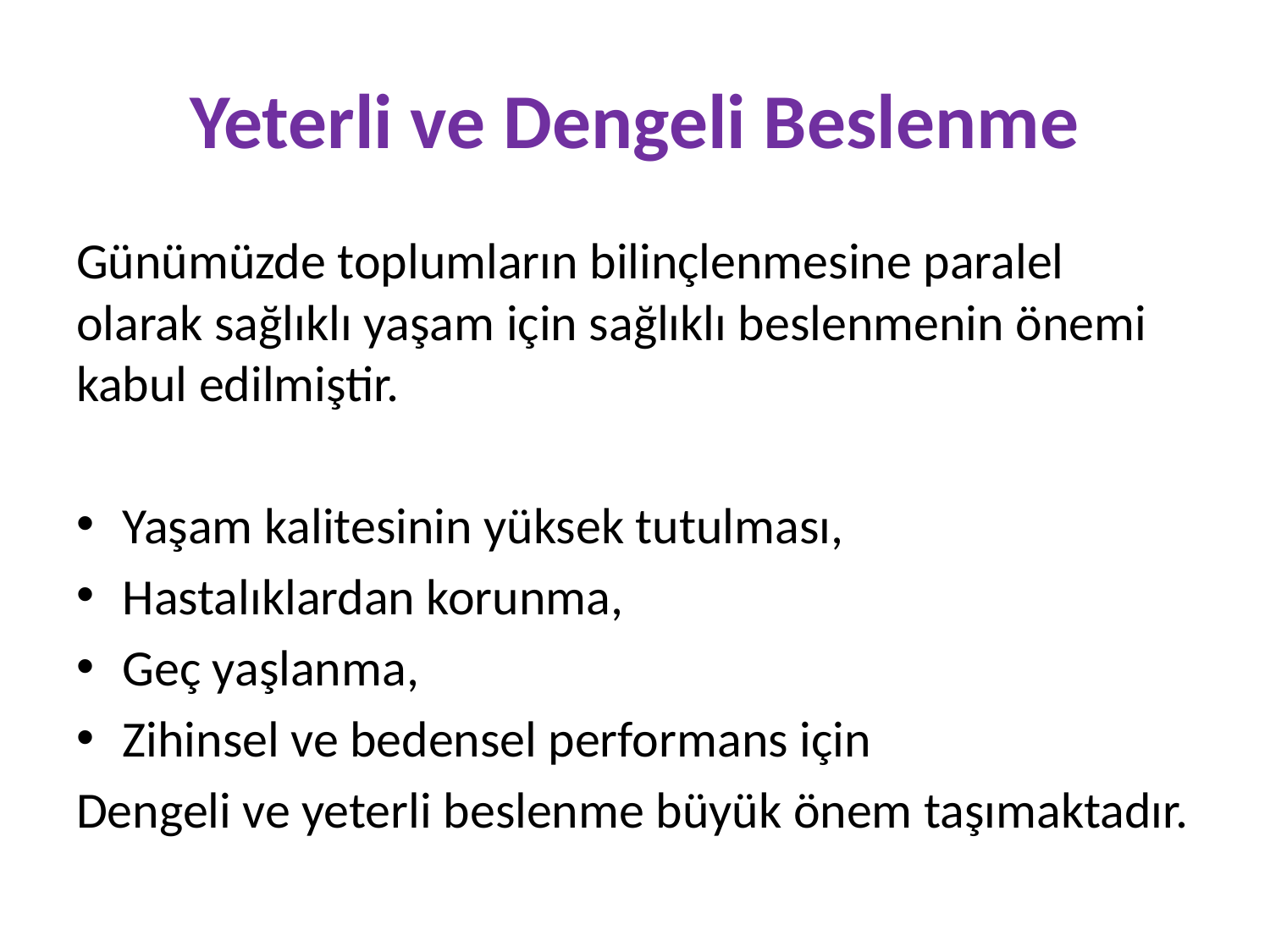

# Yeterli ve Dengeli Beslenme
Günümüzde toplumların bilinçlenmesine paralel olarak sağlıklı yaşam için sağlıklı beslenmenin önemi kabul edilmiştir.

Yaşam kalitesinin yüksek tutulması,
Hastalıklardan korunma,
Geç yaşlanma,
Zihinsel ve bedensel performans için
Dengeli ve yeterli beslenme büyük önem taşımaktadır.